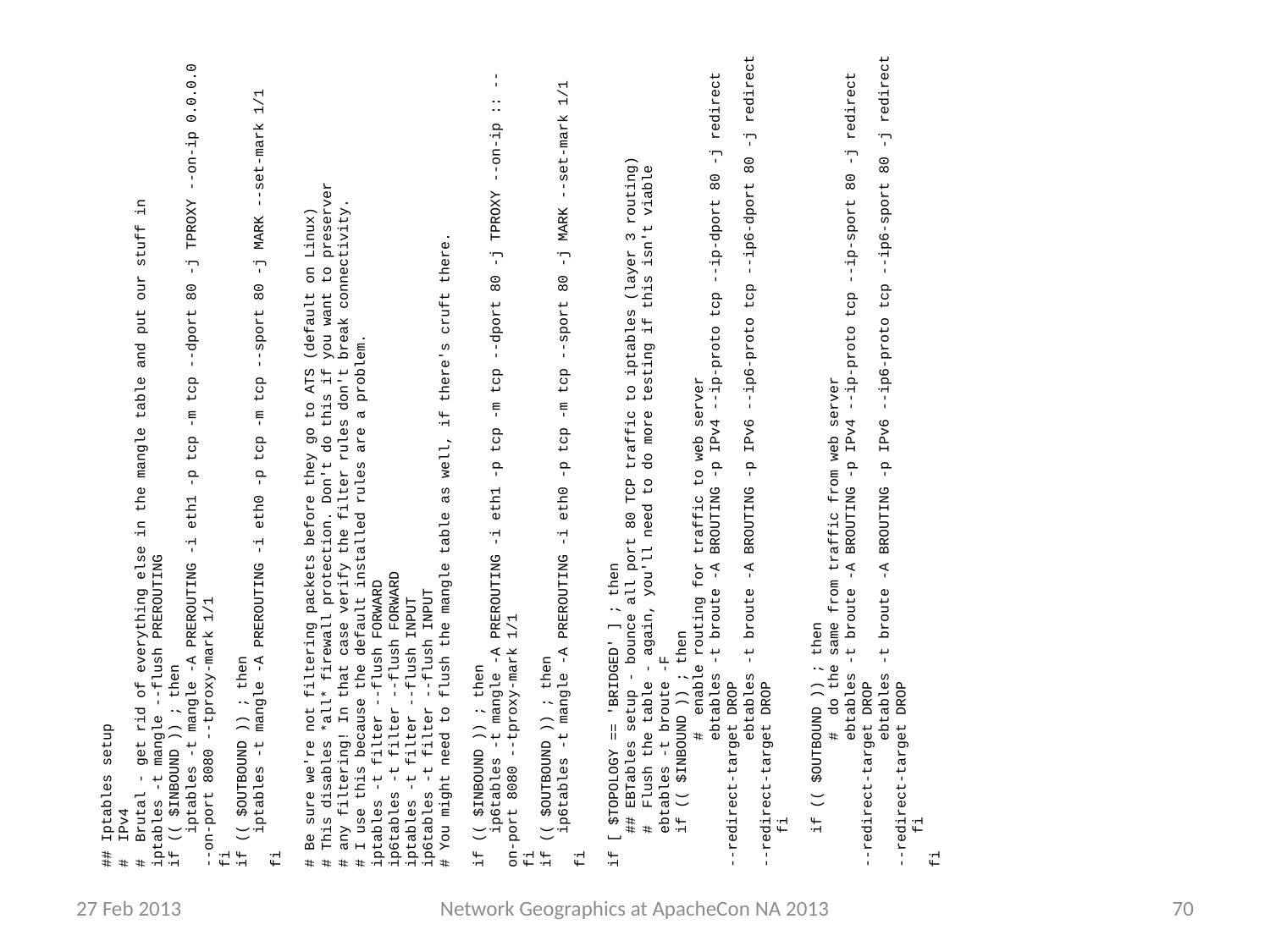

## Iptables setup
#  IPv4
#  Brutal - get rid of everything else in the mangle table and put our stuff in
iptables -t mangle --flush PREROUTING
if (( $INBOUND )) ; then
    iptables -t mangle -A PREROUTING -i eth1 -p tcp -m tcp --dport 80 -j TPROXY --on-ip 0.0.0.0 --on-port 8080 --tproxy-mark 1/1
fi
if (( $OUTBOUND )) ; then
    iptables -t mangle -A PREROUTING -i eth0 -p tcp -m tcp --sport 80 -j MARK --set-mark 1/1
fi

# Be sure we're not filtering packets before they go to ATS (default on Linux)
# This disables *all* firewall protection. Don't do this if you want to preserver
# any filtering! In that case verify the filter rules don't break connectivity.
# I use this because the default installed rules are a problem.
iptables -t filter --flush FORWARD
ip6tables -t filter --flush FORWARD
iptables -t filter --flush INPUT
ip6tables -t filter --flush INPUT
# You might need to flush the mangle table as well, if there's cruft there.

if (( $INBOUND )) ; then
    ip6tables -t mangle -A PREROUTING -i eth1 -p tcp -m tcp --dport 80 -j TPROXY --on-ip :: --on-port 8080 --tproxy-mark 1/1
fi
if (( $OUTBOUND )) ; then
    ip6tables -t mangle -A PREROUTING -i eth0 -p tcp -m tcp --sport 80 -j MARK --set-mark 1/1
fi

if [ $TOPOLOGY == 'BRIDGED' ] ; then
    ## EBTables setup - bounce all port 80 TCP traffic to iptables (layer 3 routing)
    #  Flush the table - again, you'll need to do more testing if this isn't viable
    ebtables -t broute -F
    if (( $INBOUND )) ; then
	#  enable routing for traffic to web server
	ebtables -t broute -A BROUTING -p IPv4 --ip-proto tcp --ip-dport 80 -j redirect --redirect-target DROP
	ebtables -t broute -A BROUTING -p IPv6 --ip6-proto tcp --ip6-dport 80 -j redirect --redirect-target DROP
    fi

    if (( $OUTBOUND )) ; then
	#  do the same from traffic from web server
	ebtables -t broute -A BROUTING -p IPv4 --ip-proto tcp --ip-sport 80 -j redirect --redirect-target DROP
	ebtables -t broute -A BROUTING -p IPv6 --ip6-proto tcp --ip6-sport 80 -j redirect --redirect-target DROP
    fi
fi
27 Feb 2013
Network Geographics at ApacheCon NA 2013
70